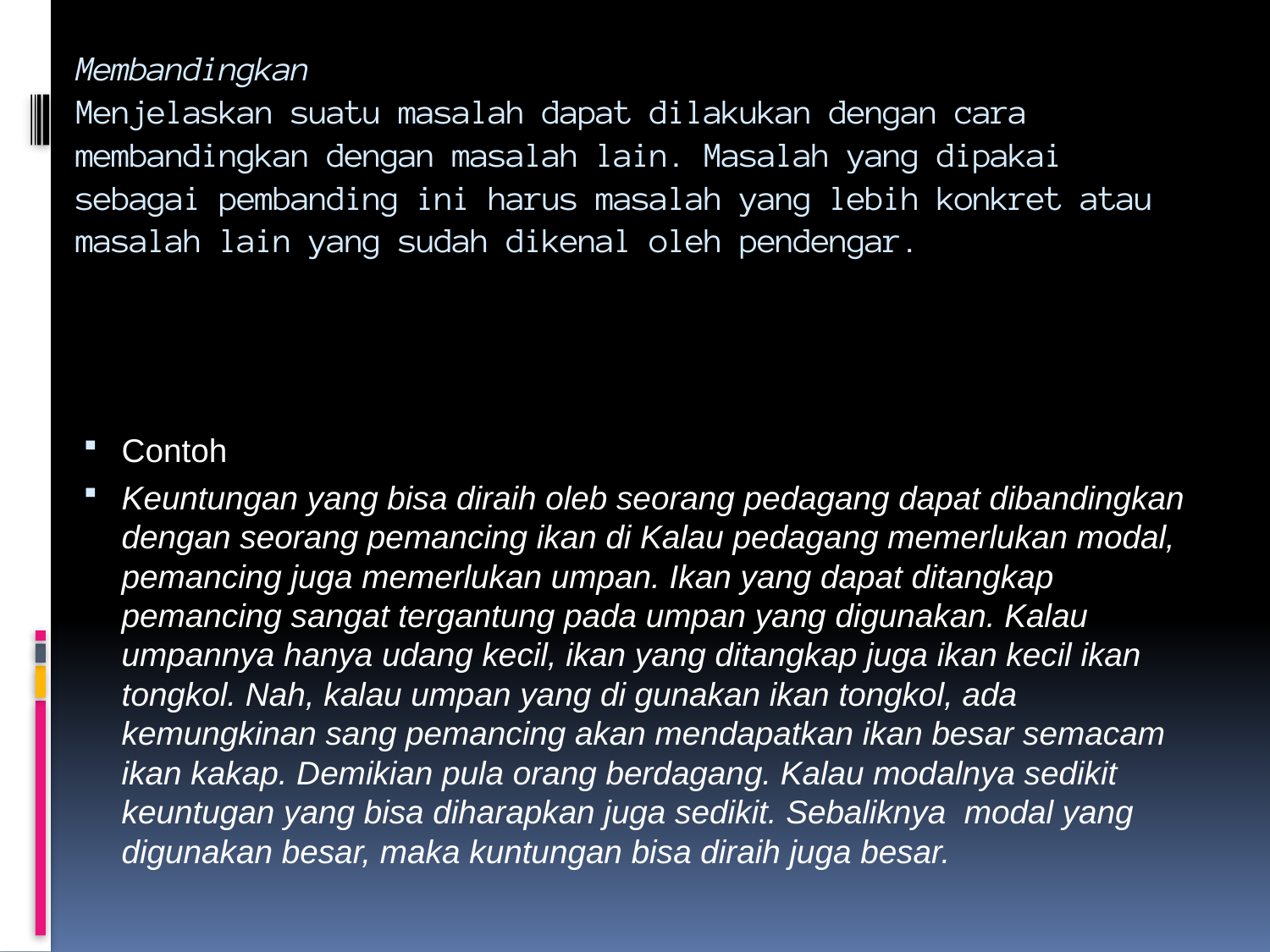

# Membandingkan Menjelaskan suatu masalah dapat dilakukan dengan cara membandingkan dengan masalah lain. Masalah yang dipakai sebagai pembanding ini harus masalah yang lebih konkret atau masalah lain yang sudah dikenal oleh pendengar.

Contoh
Keuntungan yang bisa diraih oleb seorang pedagang dapat dibandingkan dengan seorang pemancing ikan di Kalau pedagang memerlukan modal, pemancing juga memerlukan umpan. Ikan yang dapat ditangkap pemancing sangat tergantung pada umpan yang digunakan. Kalau umpannya hanya udang kecil, ikan yang ditangkap juga ikan kecil ikan tongkol. Nah, kalau umpan yang di gunakan ikan tongkol, ada kemungkinan sang pemancing akan mendapatkan ikan besar semacam ikan kakap. Demikian pula orang berdagang. Kalau modalnya sedikit keuntugan yang bisa diharapkan juga sedikit. Sebaliknya  modal yang digunakan besar, maka kuntungan bisa diraih juga besar.